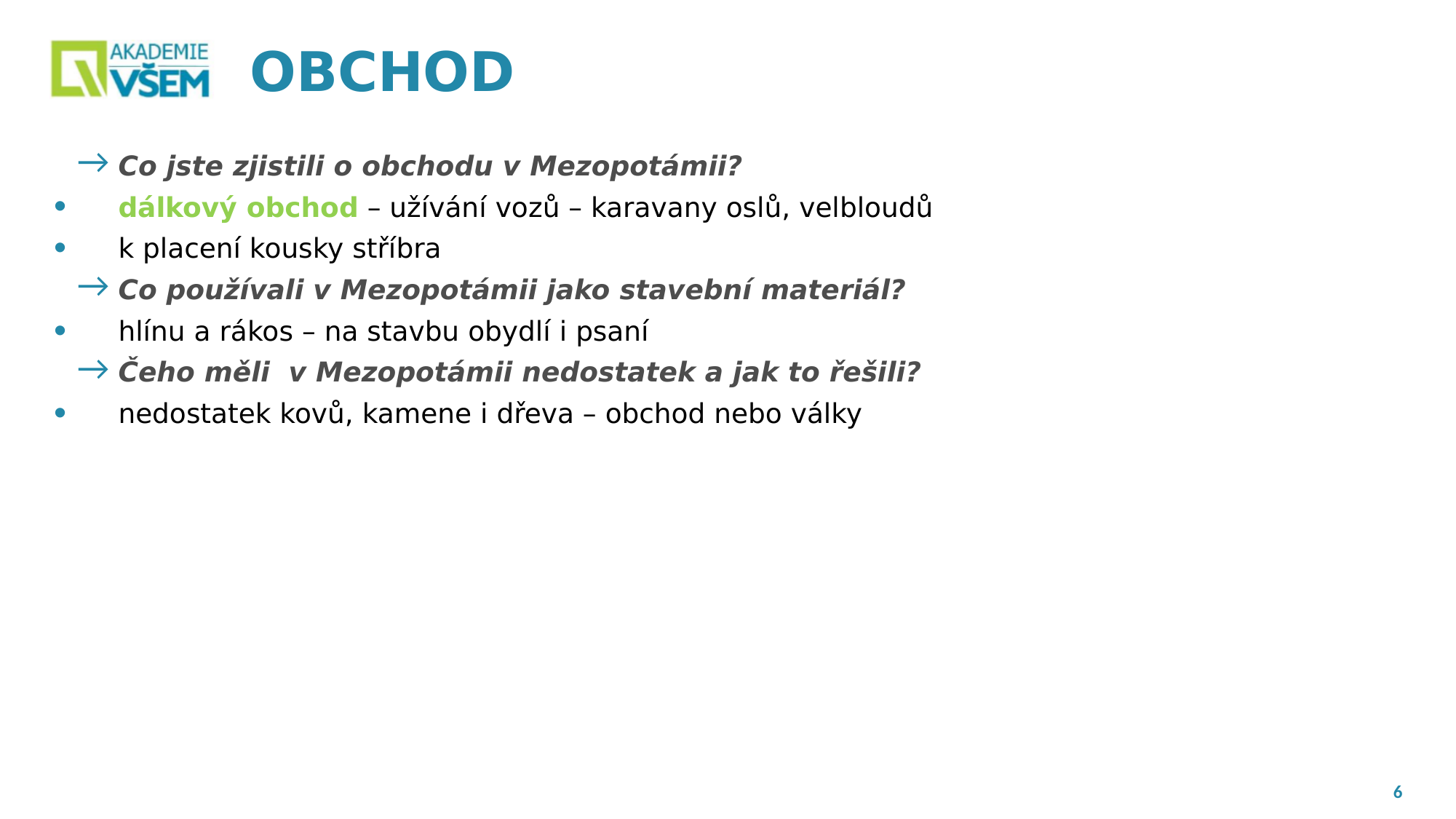

# OBCHOD
Co jste zjistili o obchodu v Mezopotámii?
dálkový obchod – užívání vozů – karavany oslů, velbloudů
k placení kousky stříbra
Co používali v Mezopotámii jako stavební materiál?
hlínu a rákos – na stavbu obydlí i psaní
Čeho měli  v Mezopotámii nedostatek a jak to řešili?
nedostatek kovů, kamene i dřeva – obchod nebo války

6